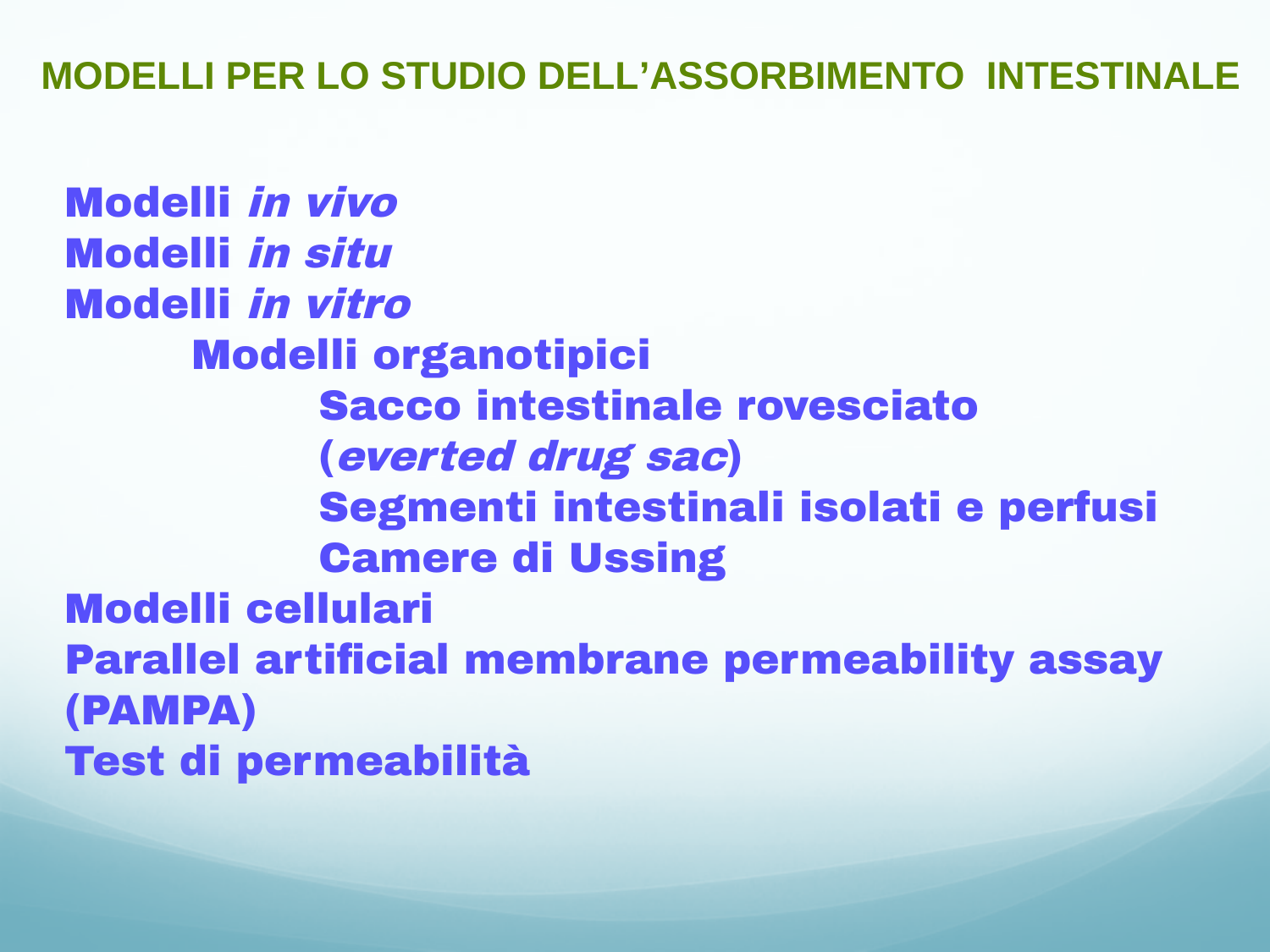

MODELLI PER LO STUDIO DELL’ASSORBIMENTO  INTESTINALE
Modelli in vivo
Modelli in situ
Modelli in vitro
	Modelli organotipici
		Sacco intestinale rovesciato
		(everted drug sac)
		Segmenti intestinali isolati e perfusi
		Camere di Ussing
Modelli cellulari
Parallel artificial membrane permeability assay (PAMPA)
Test di permeabilità